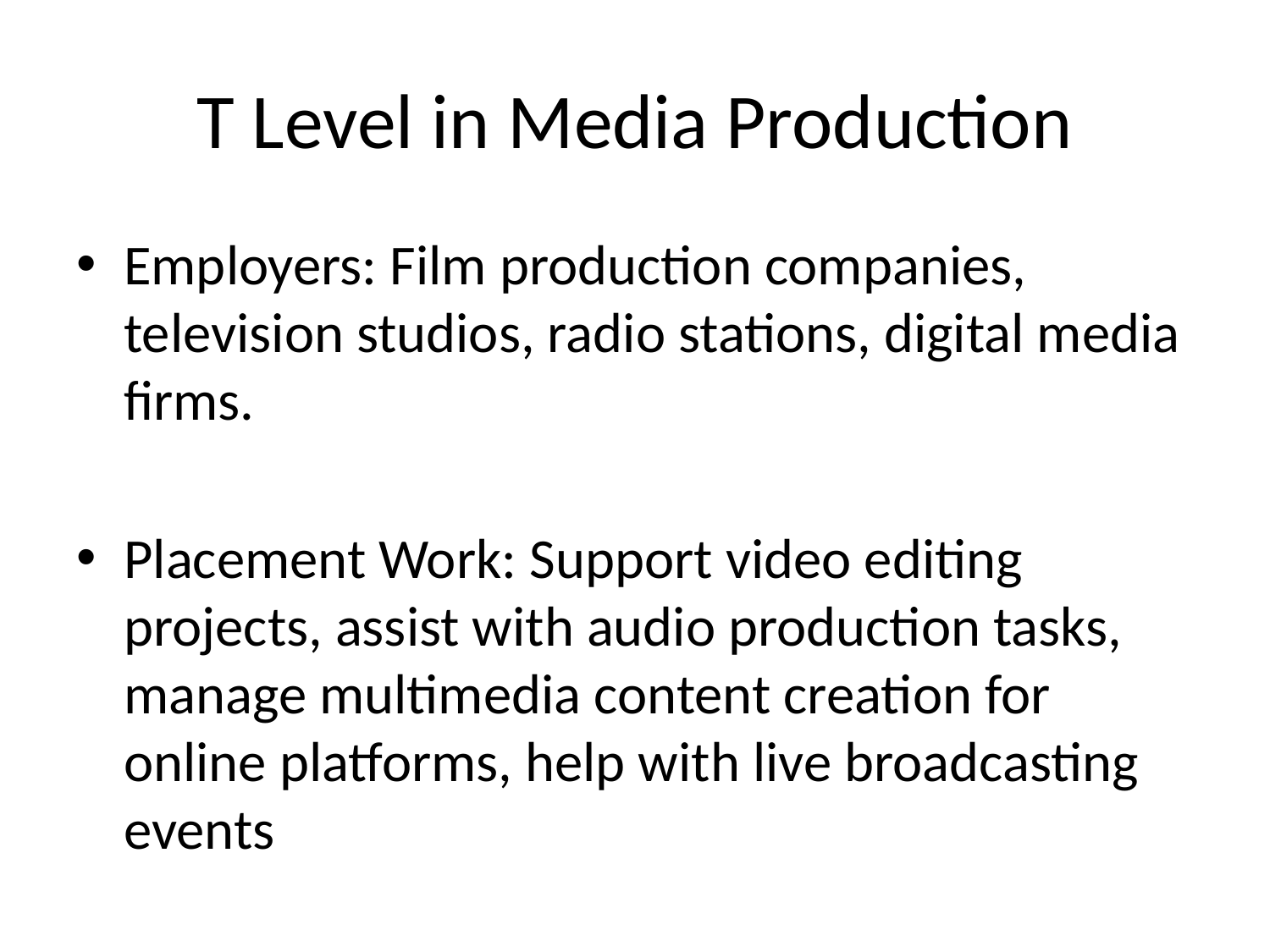

# T Level in Media Production
Employers: Film production companies, television studios, radio stations, digital media firms.

Placement Work: Support video editing projects, assist with audio production tasks, manage multimedia content creation for online platforms, help with live broadcasting events